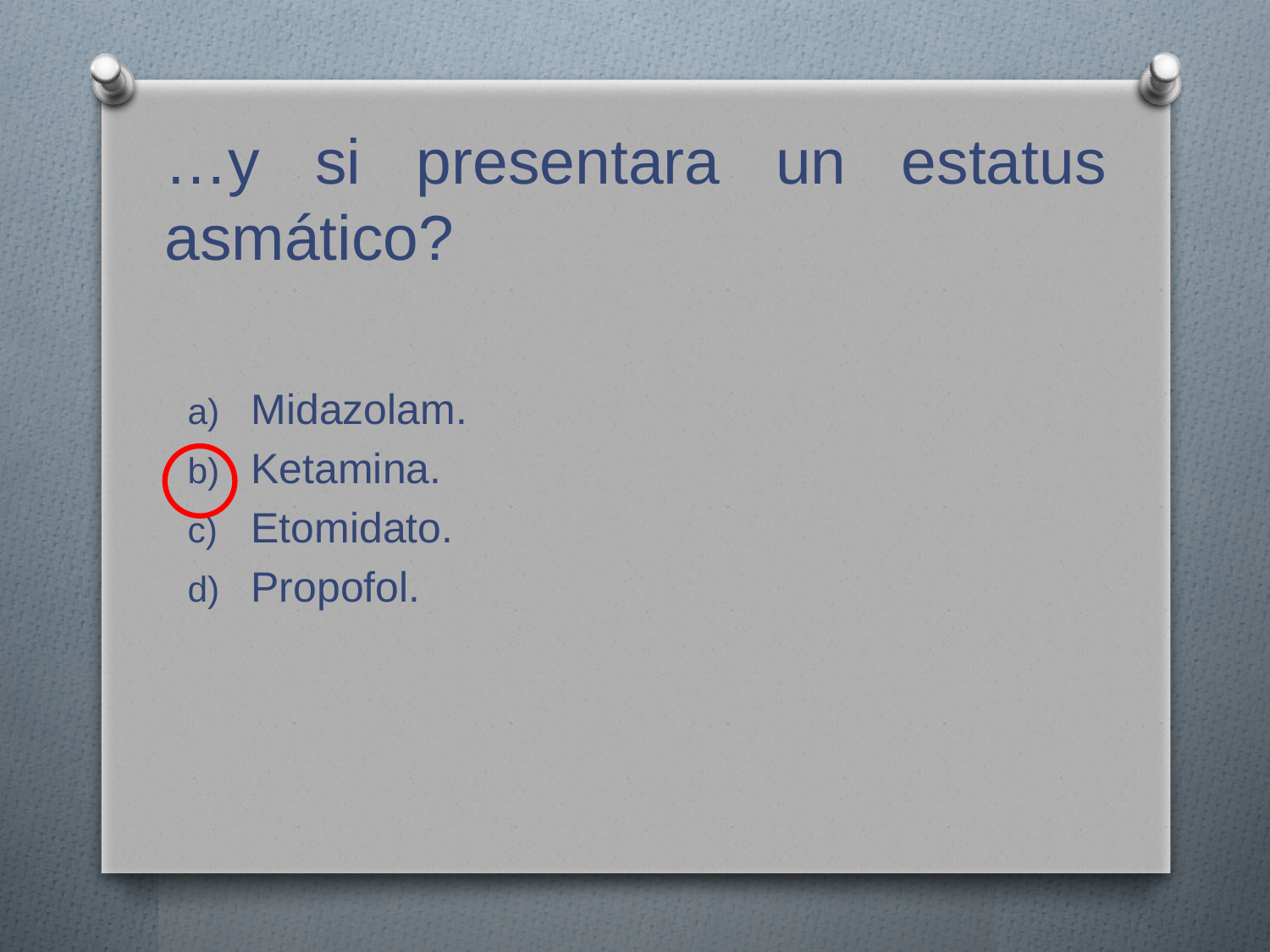

# …y si presentara un estatus asmático?
Midazolam.
Ketamina.
Etomidato.
Propofol.